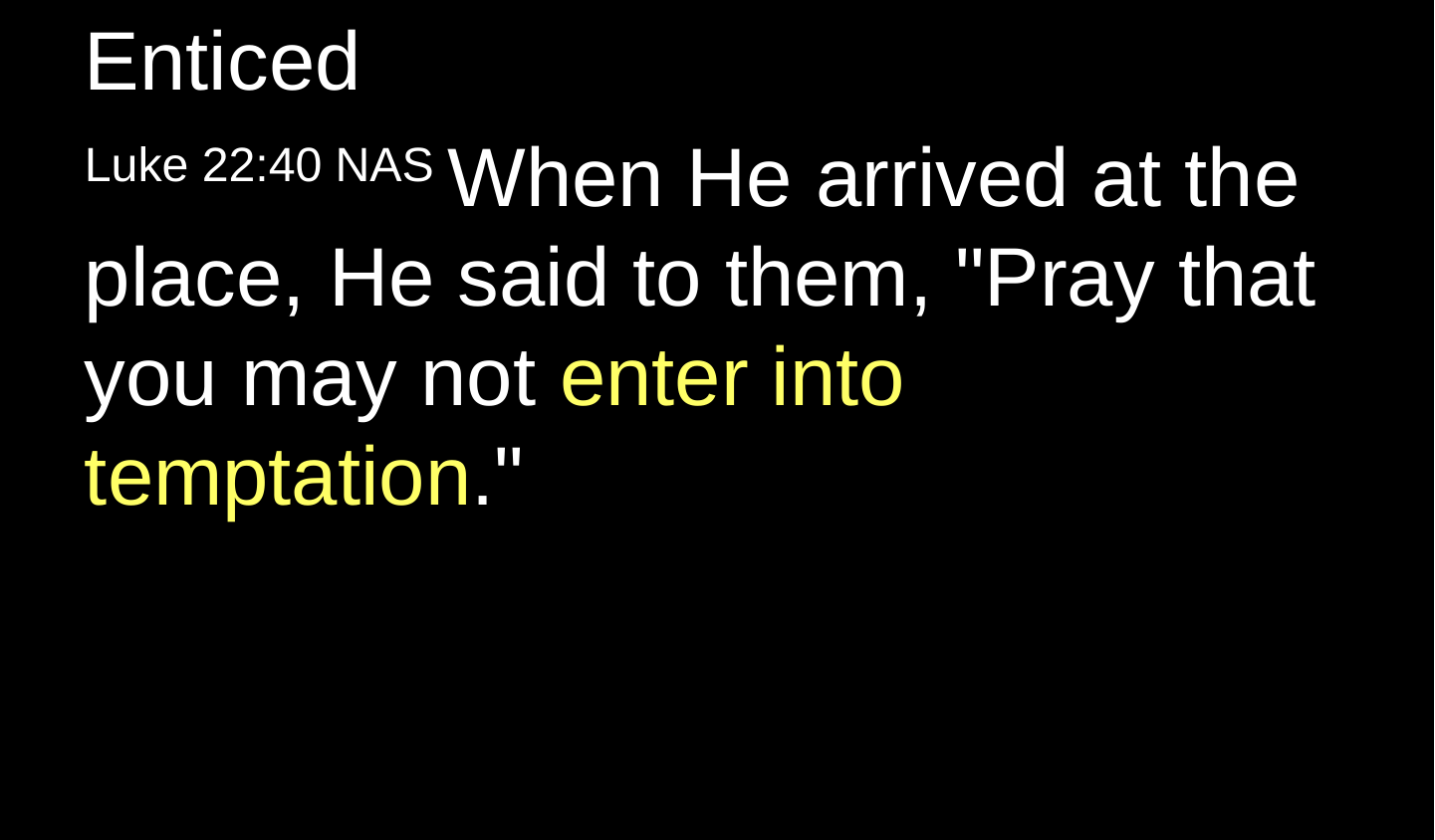

Enticed
Luke 22:40 NAS When He arrived at the place, He said to them, "Pray that you may not enter into temptation."